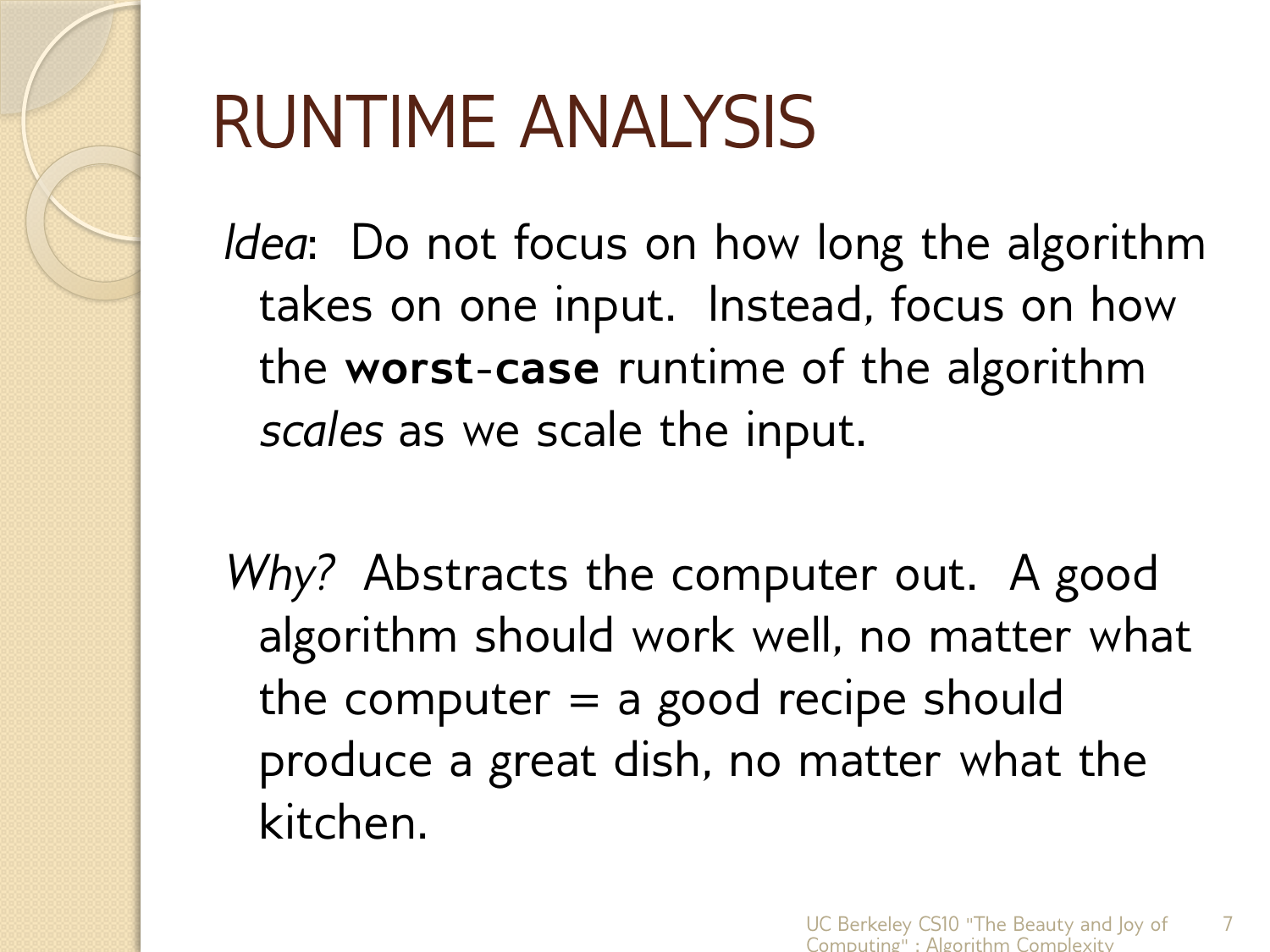

# RUNTIME ANALYSIS
Idea:  Do not focus on how long the algorithm takes on one input.  Instead, focus on how the worst-case runtime of the algorithm scales as we scale the input.

Why?  Abstracts the computer out.  A good algorithm should work well, no matter what the computer = a good recipe should produce a great dish, no matter what the kitchen.
UC Berkeley CS10 "The Beauty and Joy of Computing" : Algorithm Complexity
7